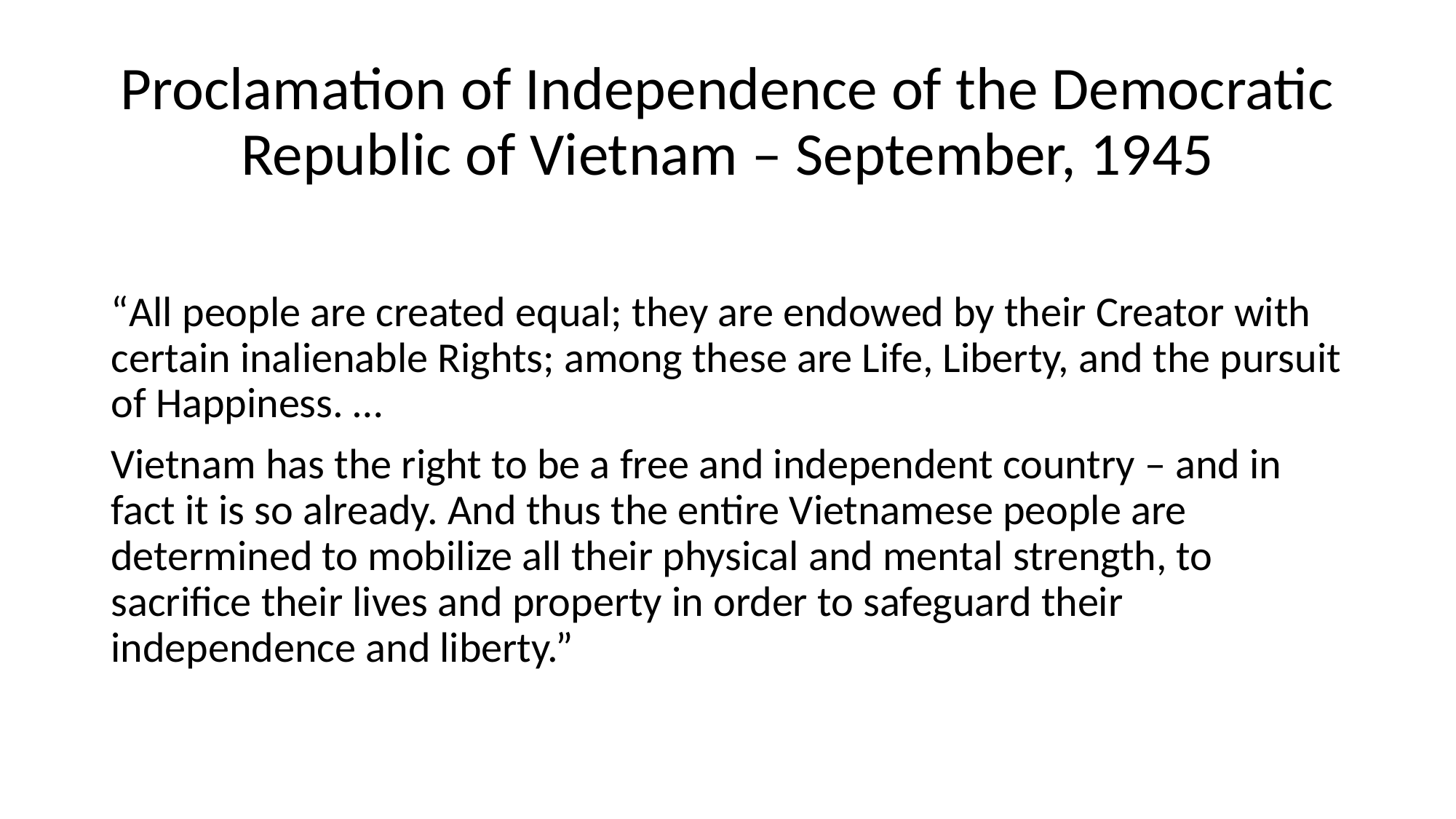

# Proclamation of Independence of the Democratic Republic of Vietnam – September, 1945

“All people are created equal; they are endowed by their Creator with certain inalienable Rights; among these are Life, Liberty, and the pursuit of Happiness. …
Vietnam has the right to be a free and independent country – and in fact it is so already. And thus the entire Vietnamese people are determined to mobilize all their physical and mental strength, to sacrifice their lives and property in order to safeguard their independence and liberty.”